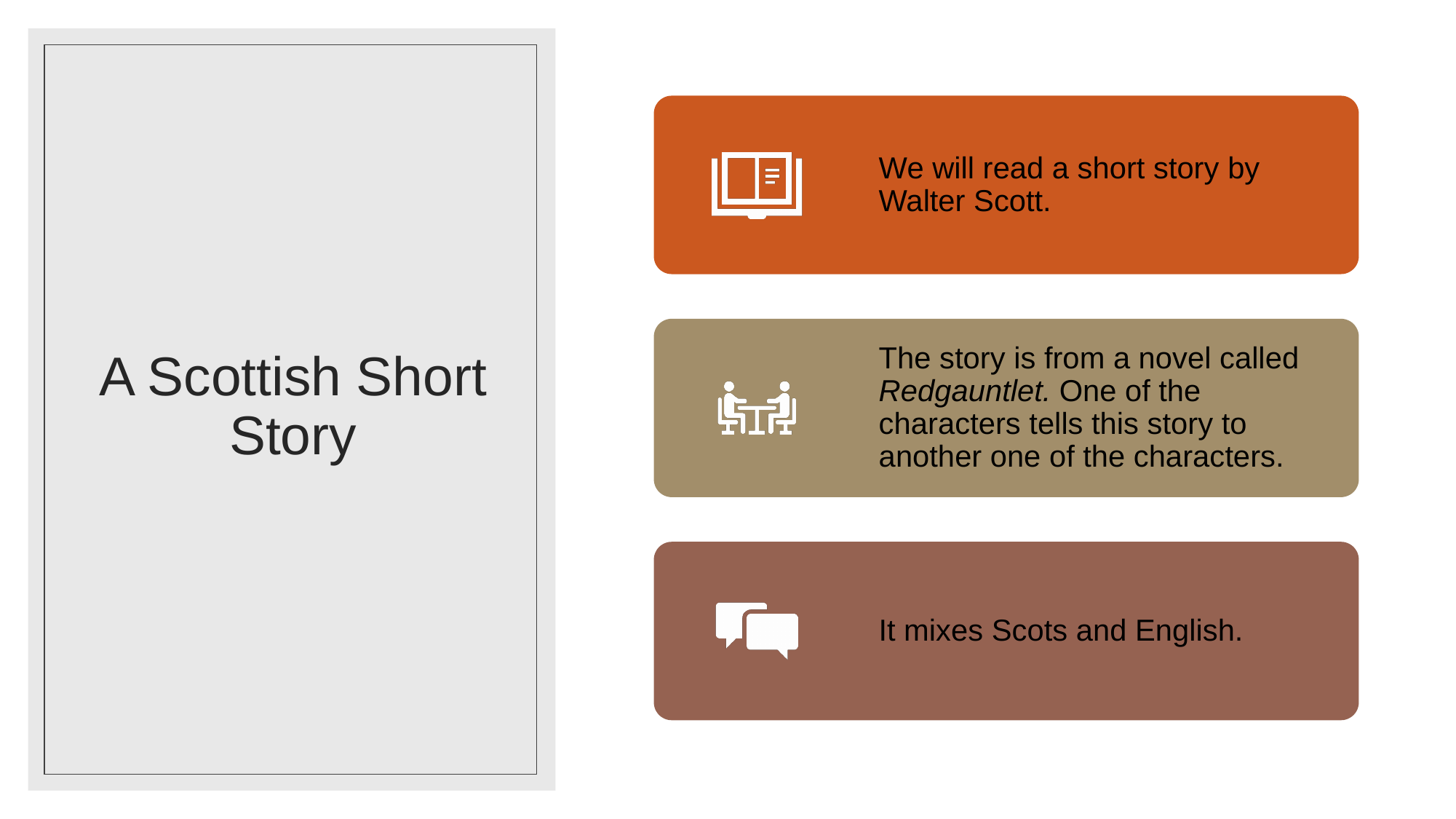

# A Scottish Short Story
We will read a short story by Walter Scott.
The story is from a novel called Redgauntlet. One of the characters tells this story to another one of the characters.
It mixes Scots and English.